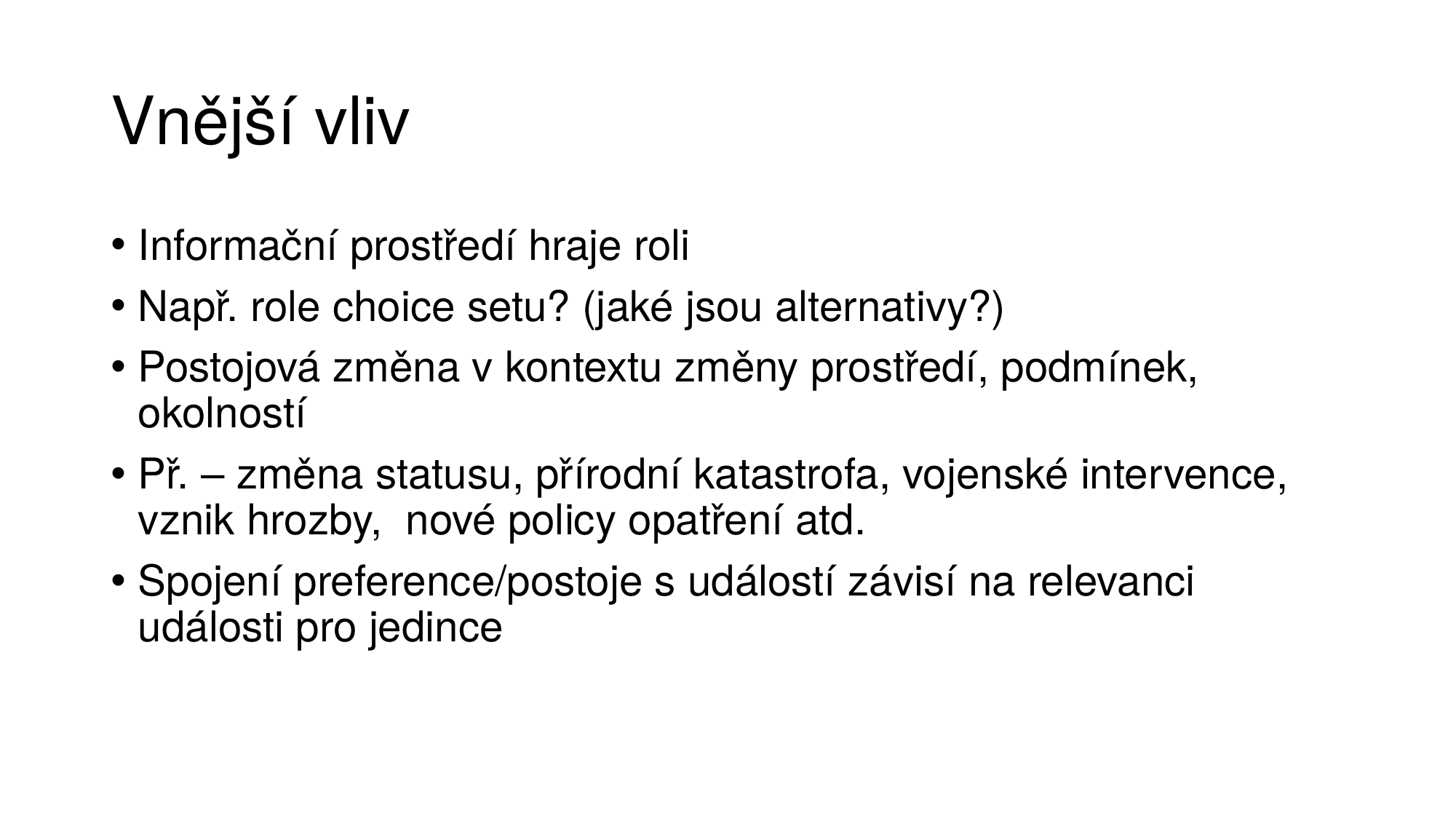

# Vnější vliv
Informační prostředí hraje roli
Např. role choice setu? (jaké jsou alternativy?)
Postojová změna v kontextu změny prostředí, podmínek, okolností
Př. – změna statusu, přírodní katastrofa, vojenské intervence, vznik hrozby,  nové policy opatření atd.
Spojení preference/postoje s událostí závisí na relevanci události pro jedince